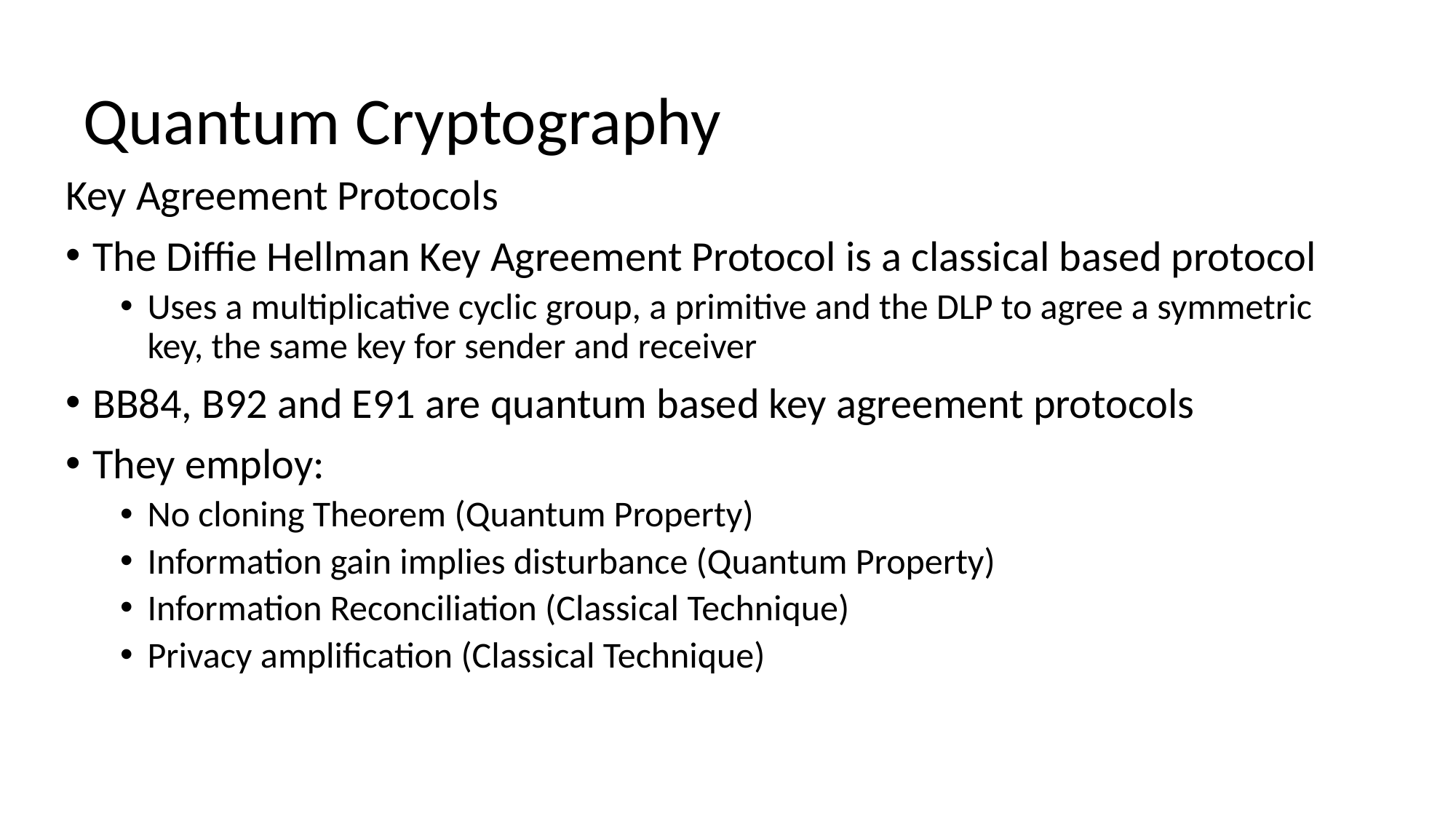

# Quantum Cryptography
Key Agreement Protocols
The Diffie Hellman Key Agreement Protocol is a classical based protocol
Uses a multiplicative cyclic group, a primitive and the DLP to agree a symmetric key, the same key for sender and receiver
BB84, B92 and E91 are quantum based key agreement protocols
They employ:
No cloning Theorem (Quantum Property)
Information gain implies disturbance (Quantum Property)
Information Reconciliation (Classical Technique)
Privacy amplification (Classical Technique)